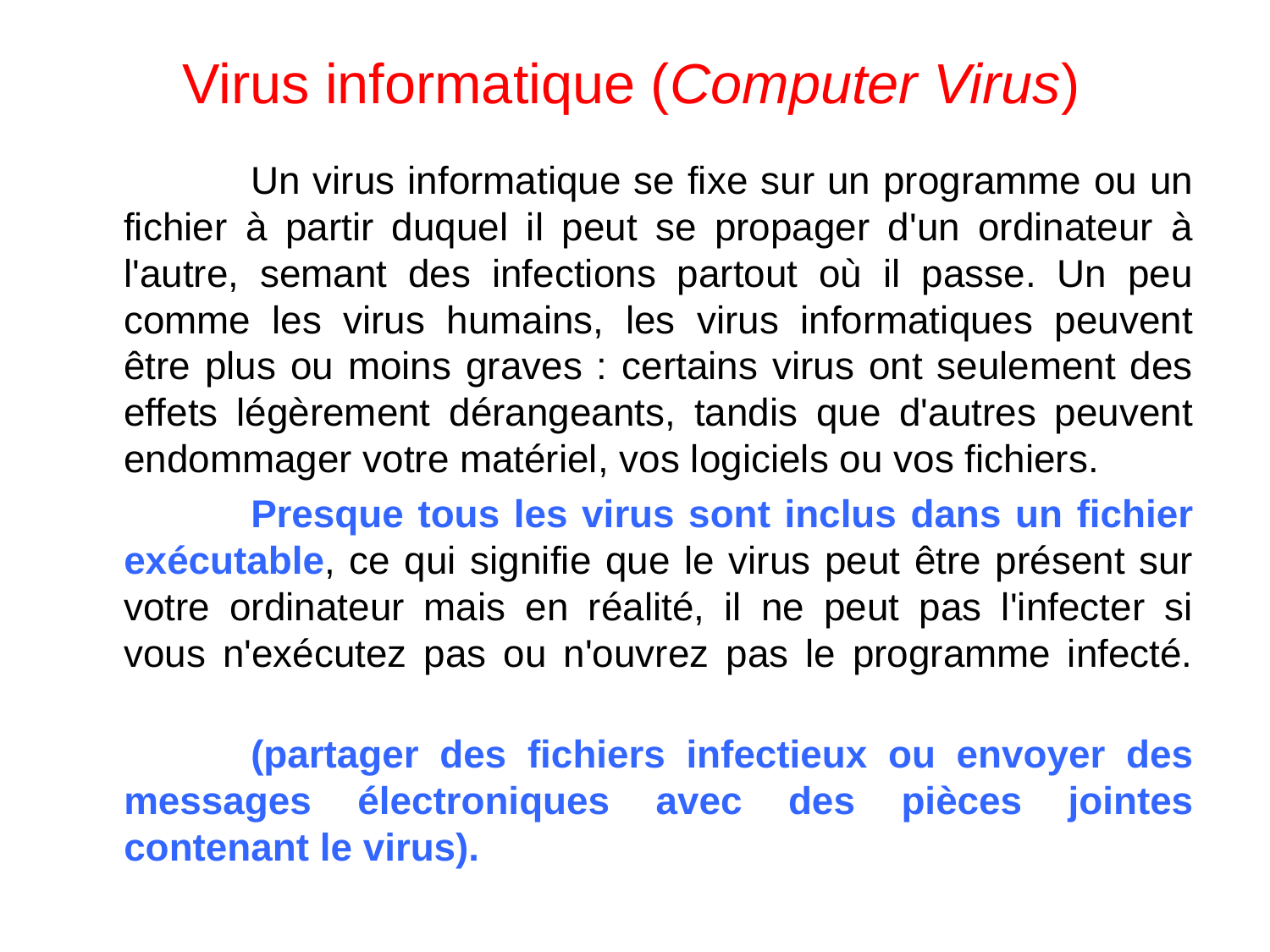

# Virus informatique (Computer Virus)
		Un virus informatique se fixe sur un programme ou un fichier à partir duquel il peut se propager d'un ordinateur à l'autre, semant des infections partout où il passe. Un peu comme les virus humains, les virus informatiques peuvent être plus ou moins graves : certains virus ont seulement des effets légèrement dérangeants, tandis que d'autres peuvent endommager votre matériel, vos logiciels ou vos fichiers.
		Presque tous les virus sont inclus dans un fichier exécutable, ce qui signifie que le virus peut être présent sur votre ordinateur mais en réalité, il ne peut pas l'infecter si vous n'exécutez pas ou n'ouvrez pas le programme infecté.
		(partager des fichiers infectieux ou envoyer des messages électroniques avec des pièces jointes contenant le virus).